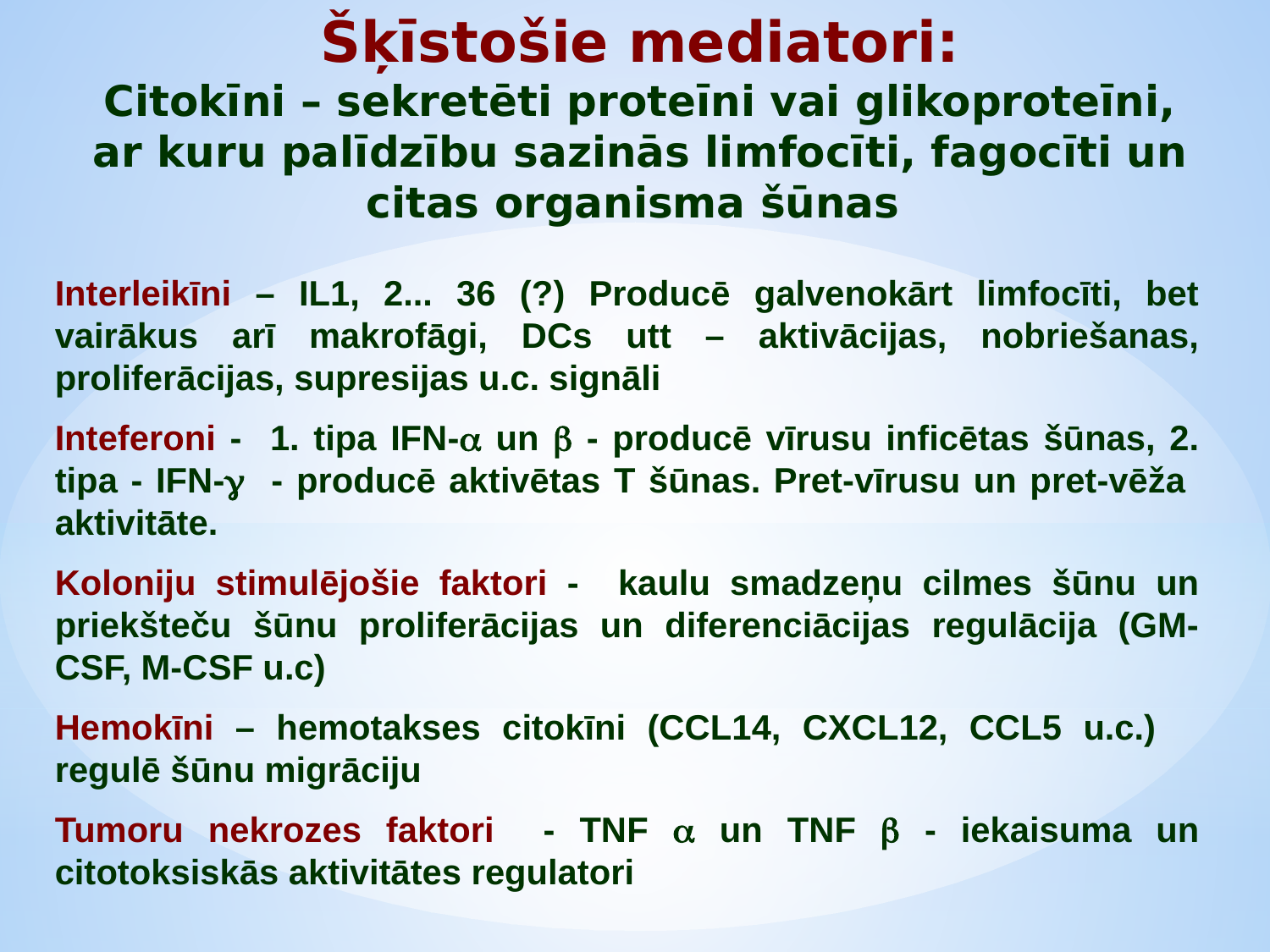

Šķīstošie mediatori:
Citokīni – sekretēti proteīni vai glikoproteīni, ar kuru palīdzību sazinās limfocīti, fagocīti un citas organisma šūnas
Interleikīni – IL1, 2... 36 (?) Producē galvenokārt limfocīti, bet vairākus arī makrofāgi, DCs utt – aktivācijas, nobriešanas, proliferācijas, supresijas u.c. signāli
Inteferoni -  1. tipa IFN-α un β - producē vīrusu inficētas šūnas, 2. tipa - IFN-γ  - producē aktivētas T šūnas. Pret-vīrusu un pret-vēža  aktivitāte.
Koloniju stimulējošie faktori -  kaulu smadzeņu cilmes šūnu un priekšteču šūnu proliferācijas un diferenciācijas regulācija (GM-CSF, M-CSF u.c)
Hemokīni – hemotakses citokīni (CCL14, CXCL12, CCL5 u.c.)   regulē šūnu migrāciju
Tumoru nekrozes faktori  - TNF α un TNF β - iekaisuma un citotoksiskās aktivitātes regulatori